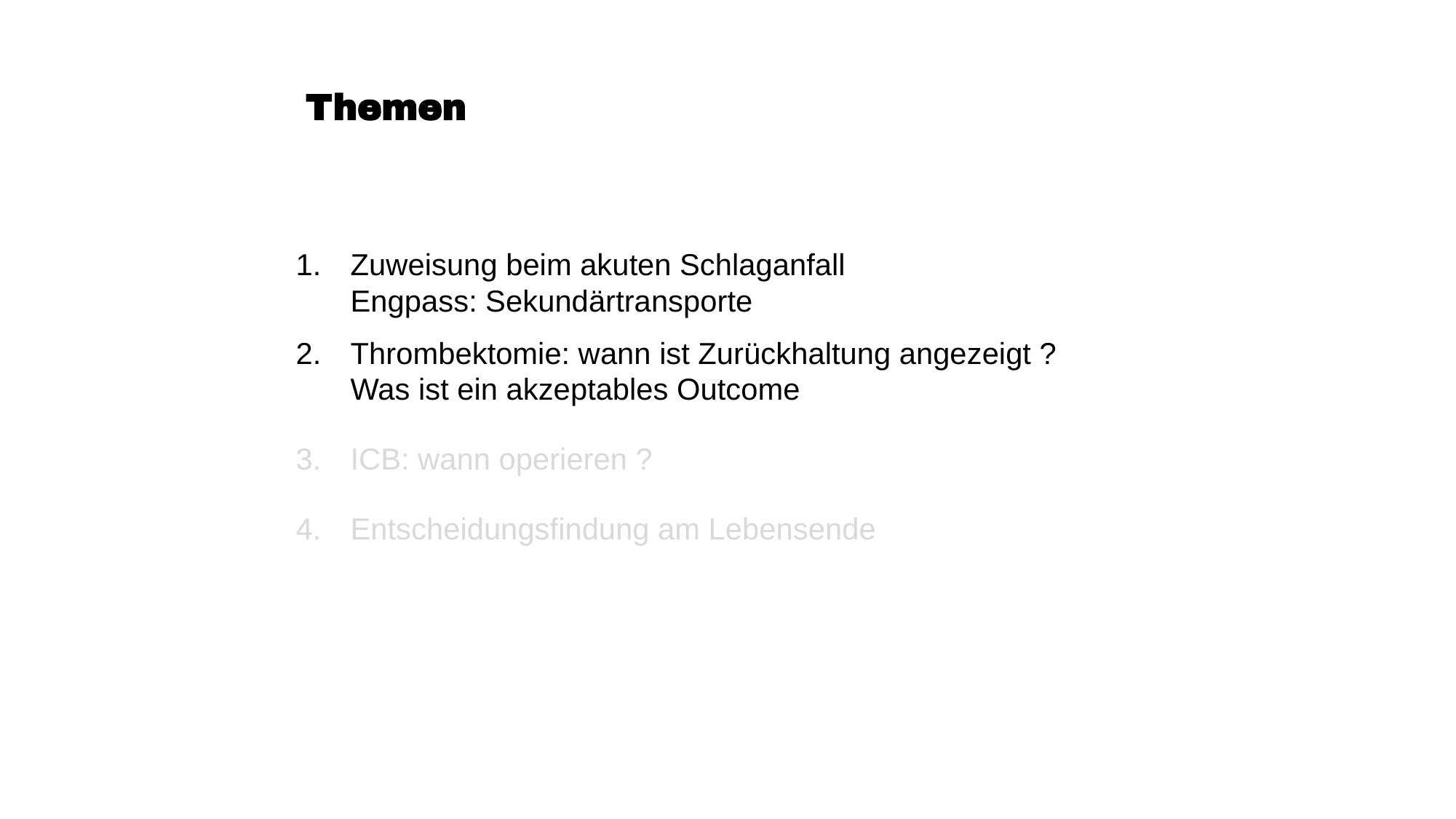

Themen
Zuweisung beim akuten Schlaganfall
Engpass: Sekundärtransporte
Thrombektomie: wann ist Zurückhaltung angezeigt ?
Was ist ein akzeptables Outcome
ICB: wann operieren ?
Entscheidungsfindung am Lebensende

24